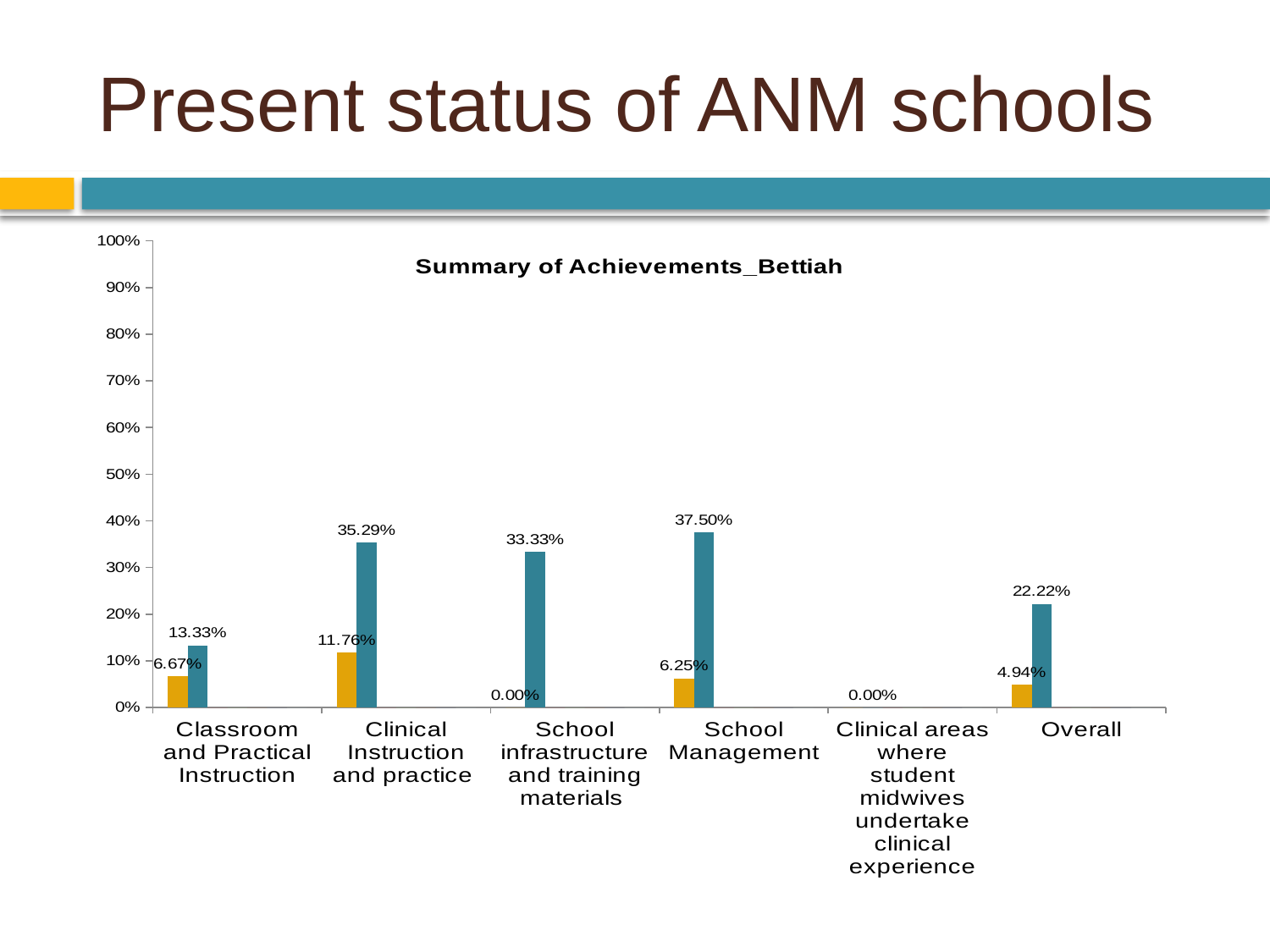

# Present status of ANM schools

### Chart: Summary of Achievements_Bettiah

| Category | Baseline | 1st IA | 2nd IA | 3rd IA | 4th IA | 5th IA | 6th IA |
|---|---|---|---|---|---|---|---|
| Classroom and Practical Instruction | 0.0666666666666667 | 0.13333333333333341 | 0.0 | 0.0 | 0.0 | 0.0 | 0.0 |
| Clinical Instruction and practice  | 0.1176470588235295 | 0.35294117647058826 | 0.0 | 0.0 | 0.0 | 0.0 | 0.0 |
| School infrastructure and training materials  | 0.0 | 0.3333333333333333 | 0.0 | 0.0 | 0.0 | 0.0 | 0.0 |
| School Management | 0.06250000000000003 | 0.37500000000000033 | 0.0 | 0.0 | 0.0 | 0.0 | 0.0 |
| Clinical areas where student midwives undertake clinical experience | 0.0 | 0.0 | 0.0 | 0.0 | 0.0 | 0.0 | 0.0 |
| Overall | 0.04938271604938283 | 0.2222222222222223 | 0.0 | 0.0 | 0.0 | 0.0 | 0.0 |